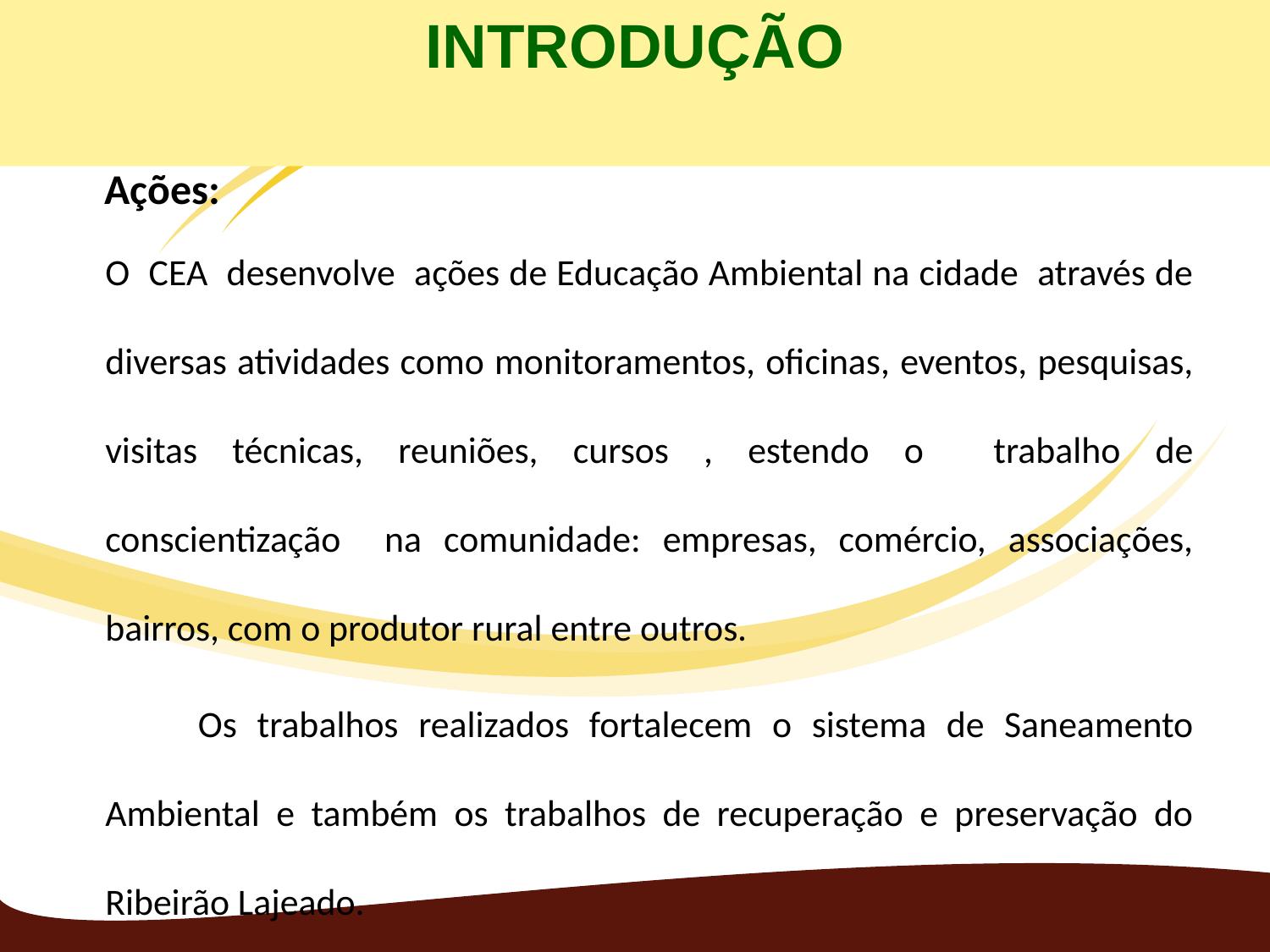

INTRODUÇÃO
# Ações:
	O  CEA  desenvolve  ações de Educação Ambiental na cidade  através de diversas atividades como monitoramentos, oficinas, eventos, pesquisas, visitas técnicas, reuniões, cursos , estendo o  trabalho de conscientização  na comunidade: empresas, comércio, associações, bairros, com o produtor rural entre outros.
       Os trabalhos realizados fortalecem o sistema de Saneamento Ambiental e também os trabalhos de recuperação e preservação do Ribeirão Lajeado.